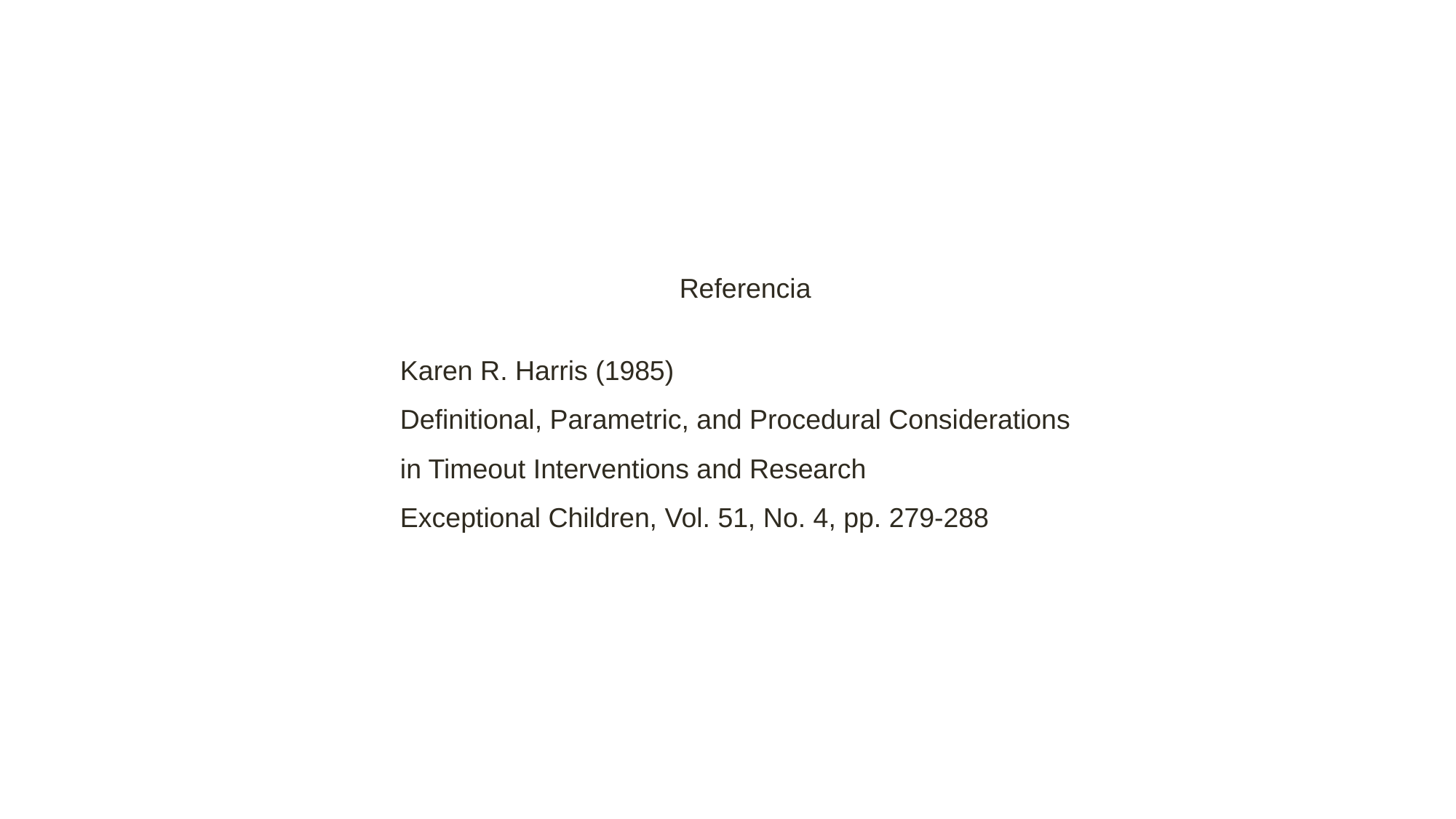

Referencia

Karen R. Harris (1985)
Definitional, Parametric, and Procedural Considerations in Timeout Interventions and Research
Exceptional Children, Vol. 51, No. 4, pp. 279-288